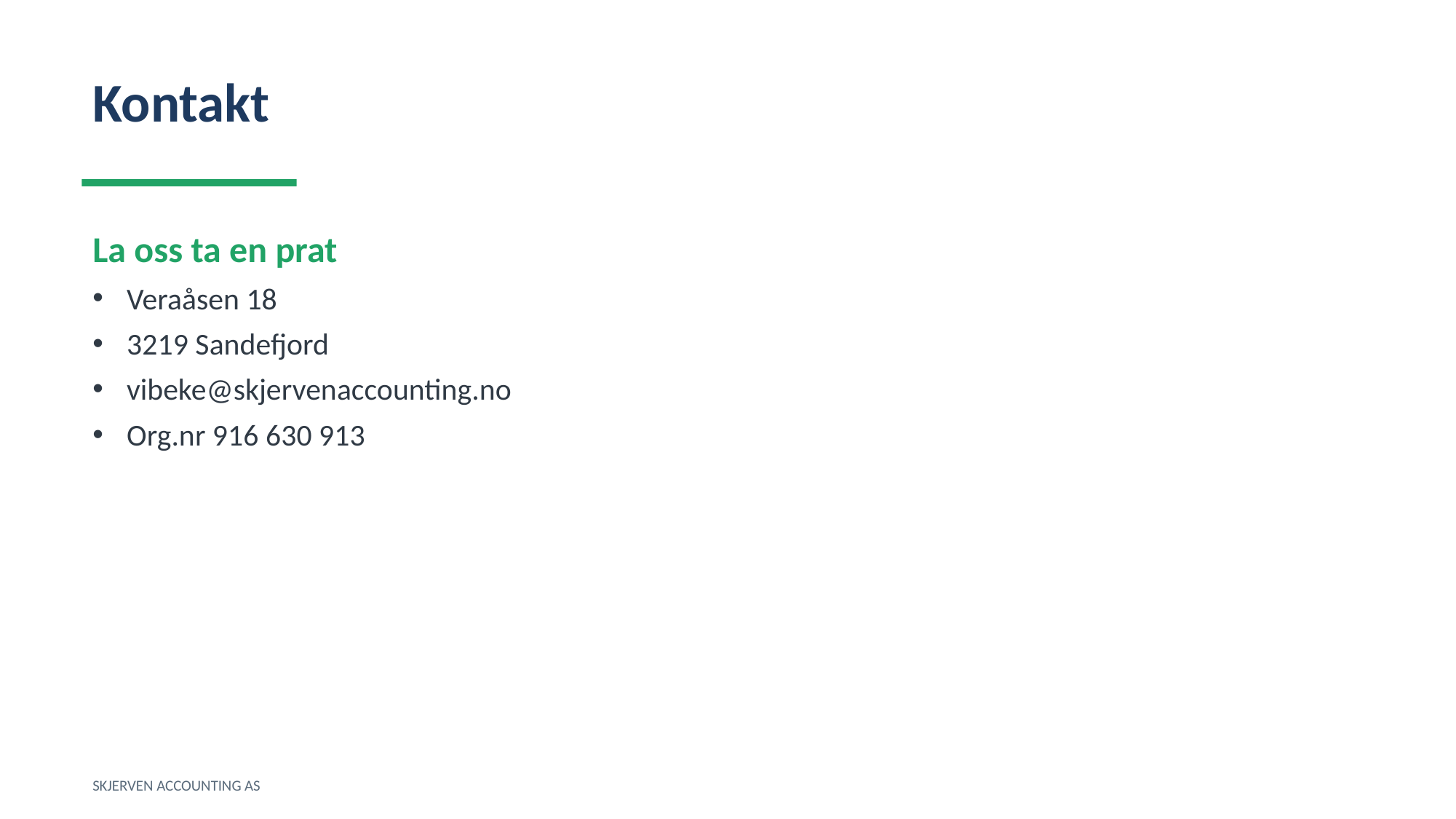

Kontakt

La oss ta en prat
Veraåsen 18
3219 Sandefjord
vibeke@skjervenaccounting.no
Org.nr 916 630 913
SKJERVEN ACCOUNTING AS